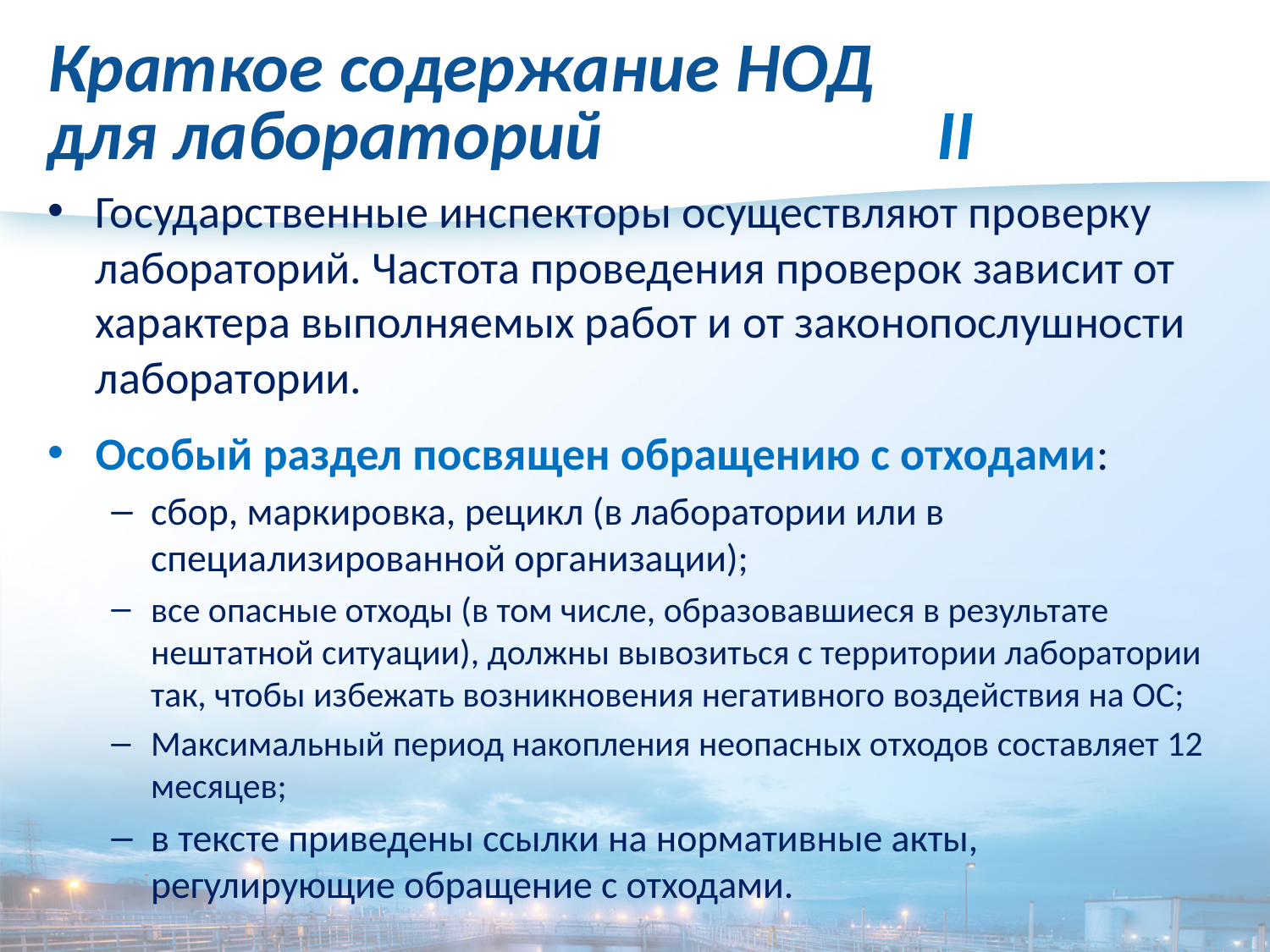

# Краткое содержание НОД для лабораторий			II
Государственные инспекторы осуществляют проверку лабораторий. Частота проведения проверок зависит от характера выполняемых работ и от законопослушности лаборатории.
Особый раздел посвящен обращению с отходами:
сбор, маркировка, рецикл (в лаборатории или в специализированной организации);
все опасные отходы (в том числе, образовавшиеся в результате нештатной ситуации), должны вывозиться с территории лаборатории так, чтобы избежать возникновения негативного воздействия на ОС;
Максимальный период накопления неопасных отходов составляет 12 месяцев;
в тексте приведены ссылки на нормативные акты, регулирующие обращение с отходами.